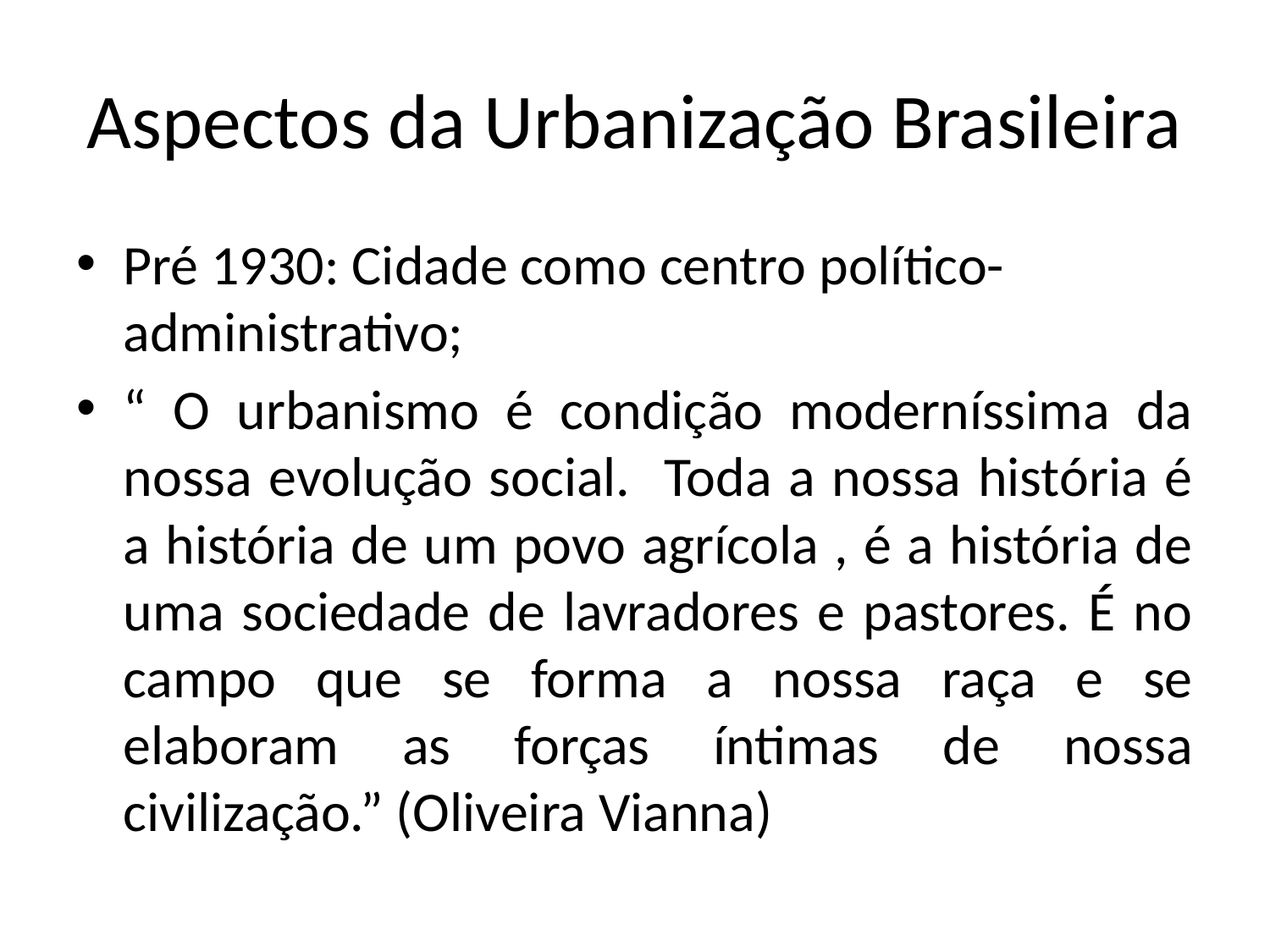

# Aspectos da Urbanização Brasileira
Pré 1930: Cidade como centro político-administrativo;
“ O urbanismo é condição moderníssima da nossa evolução social.  Toda a nossa história é a história de um povo agrícola , é a história de uma sociedade de lavradores e pastores. É no campo que se forma a nossa raça e se elaboram as forças íntimas de nossa civilização.” (Oliveira Vianna)